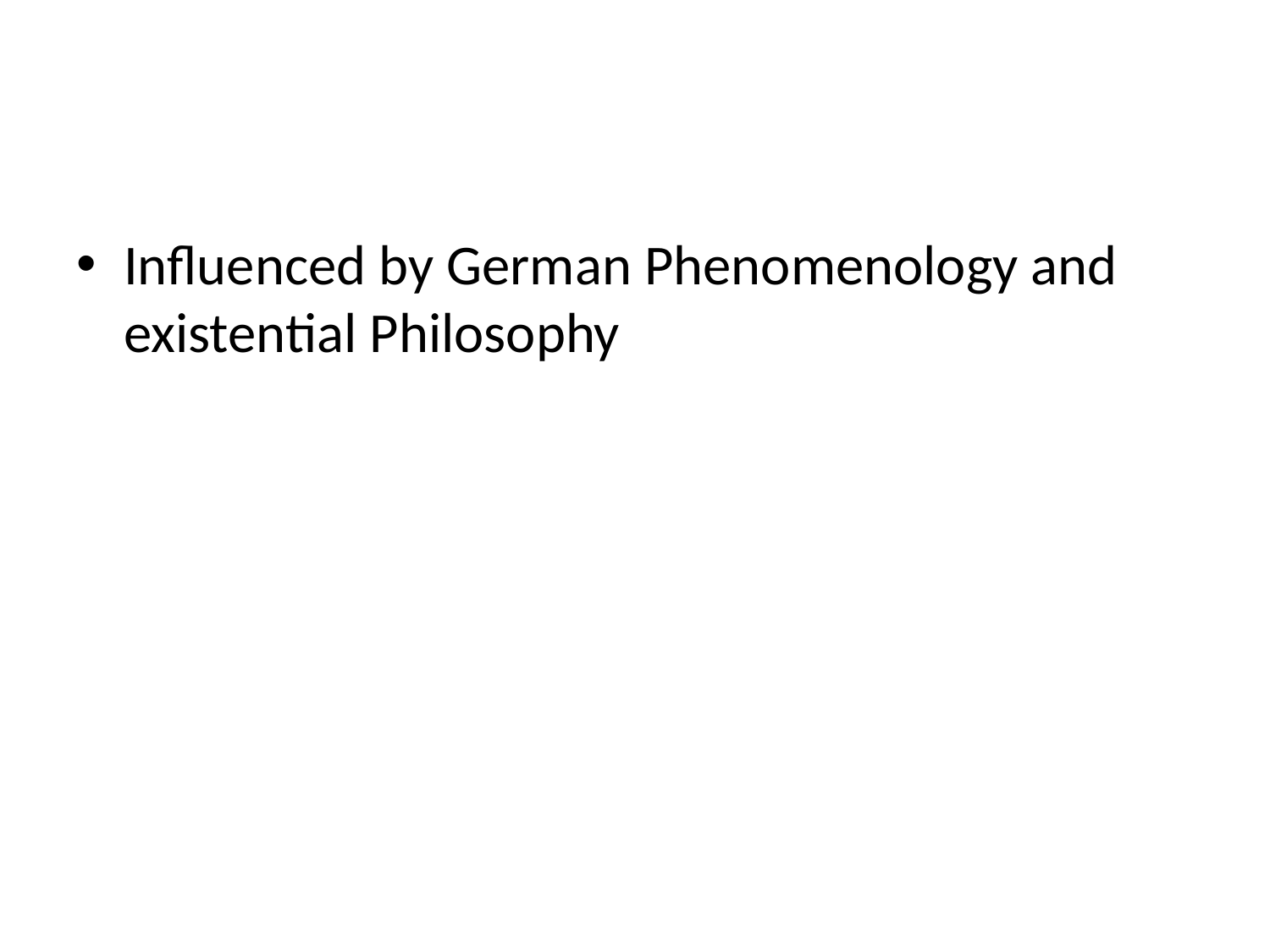

#
Influenced by German Phenomenology and existential Philosophy